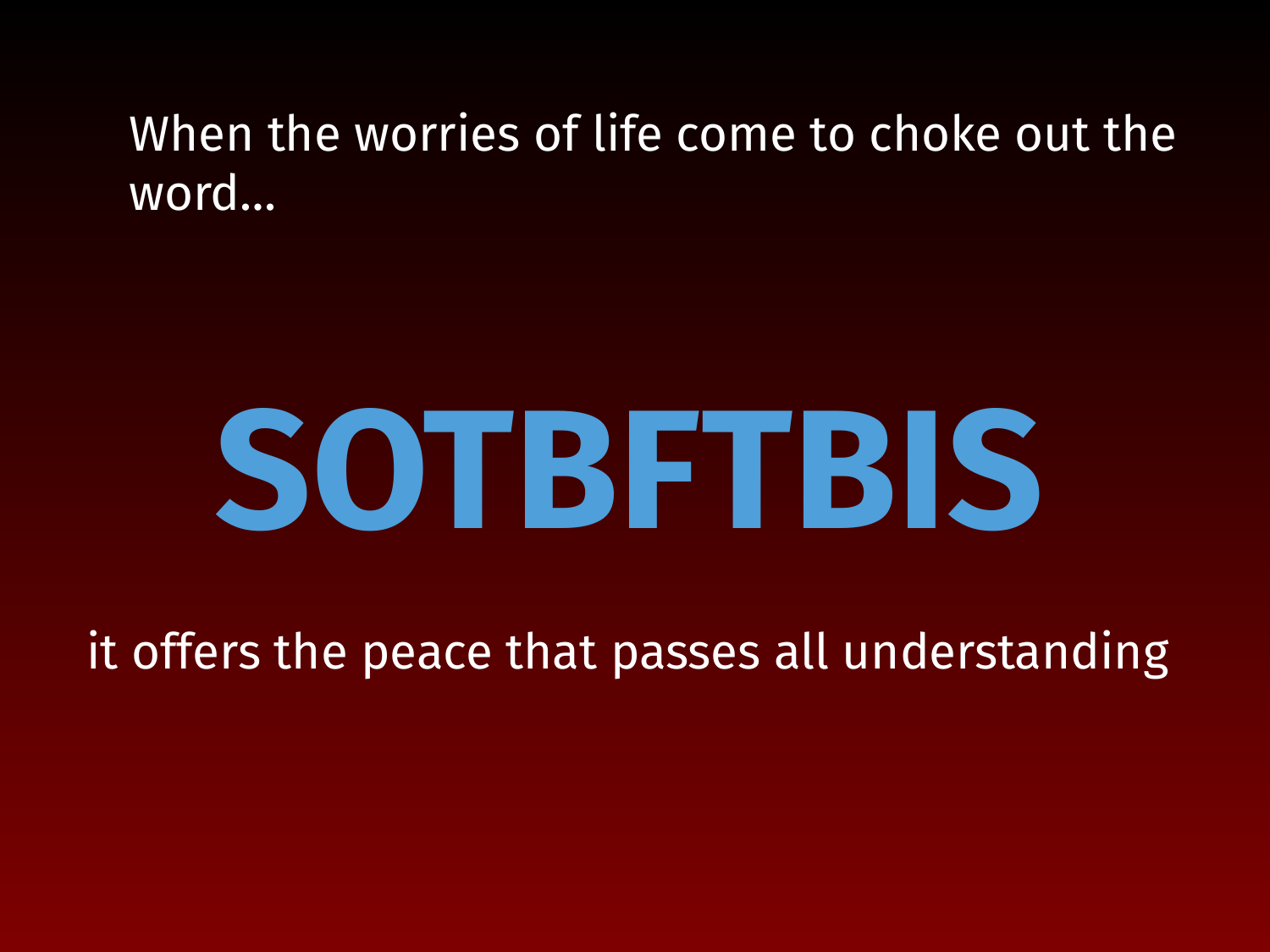

When the worries of life come to choke out the word…
SOTBFTBIS
it offers the peace that passes all understanding